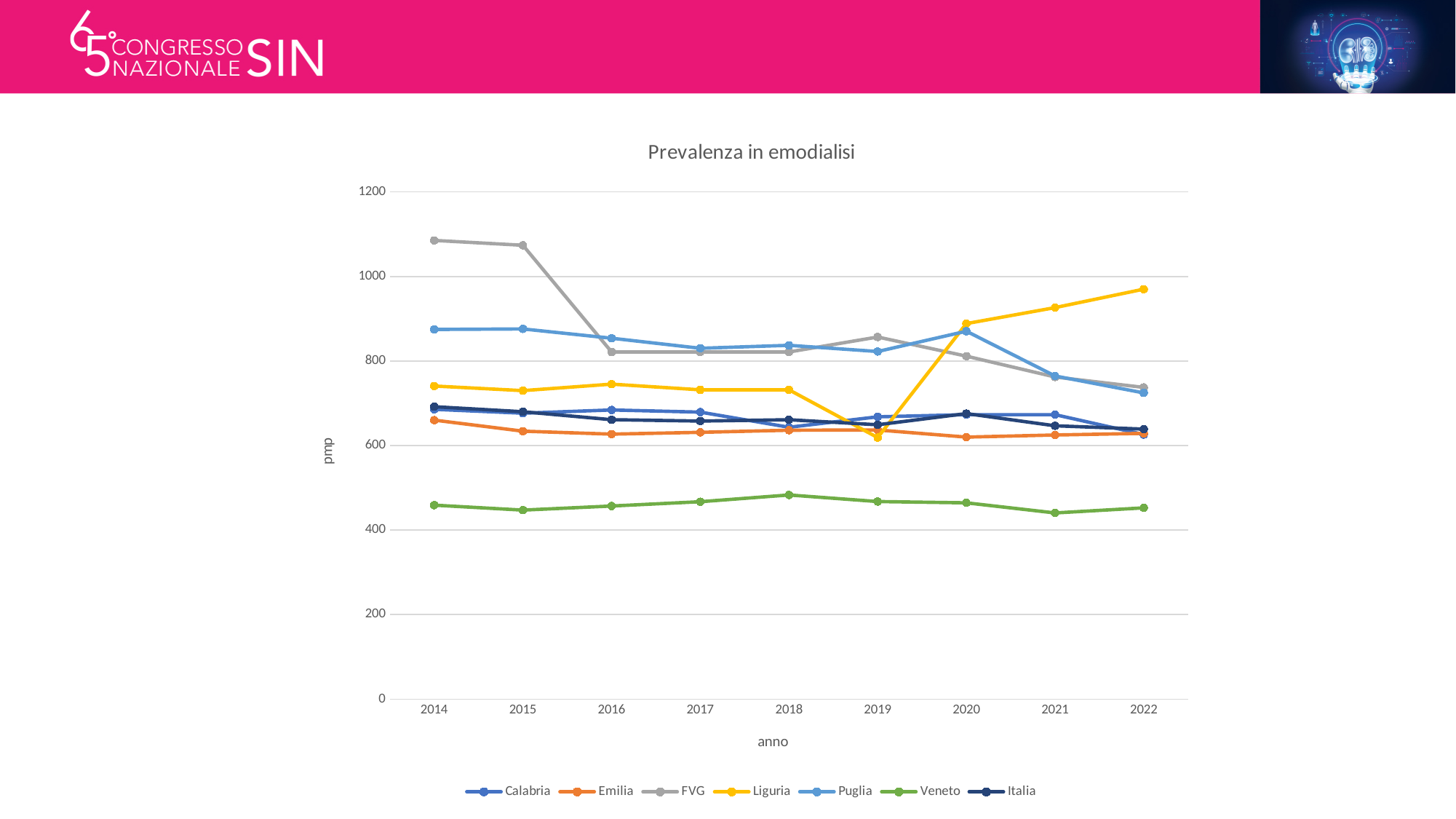

### Chart: Prevalenza in emodialisi

| Category | Calabria | Emilia | FVG | Liguria | Puglia | Veneto | Italia |
|---|---|---|---|---|---|---|---|
| 2014 | 685.674007956444 | 660.1314852056598 | 1085.3406654124954 | 740.8158732318959 | 874.6863976002384 | 458.83490285949836 | 691.9422085630014 |
| 2015 | 676.5855454062114 | 633.9787351087142 | 1073.829476536908 | 729.9026411305595 | 875.922878230151 | 447.1800055943507 | 679.9693627565927 |
| 2016 | 684.1592641980719 | 626.9896381000478 | 821.4055490508202 | 745.3095570383285 | 853.9135230177052 | 456.7901840410514 | 661.1548907750933 |
| 2017 | 679.1101183368315 | 631.2732782021336 | 821.4055490508202 | 731.8285056190306 | 830.1730949233814 | 467.0137781332862 | 657.9547753060994 |
| 2018 | 643.2611827220248 | 636.2332825308647 | 821.4055490508202 | 731.8285056190306 | 837.0973864508925 | 482.9625849171725 | 661.0997163704556 |
| 2019 | 668.0019974421027 | 636.9096467575099 | 856.7613434544091 | 618.8444556287241 | 822.5069150179228 | 467.42272189697564 | 649.1820449686847 |
| 2020 | 673.0511433033431 | 620.0005410913814 | 811.5388157288885 | 888.4654840146828 | 870.4823634585352 | 464.35564366930515 | 675.6105847902044 |
| 2021 | 673.0511433033431 | 624.9605454201123 | 762.2051491192296 | 926.3408189546151 | 764.6396215380088 | 440.4324334934757 | 646.6991967599823 |
| 2022 | 626.0940867938075 | 628.7932760377681 | 737.5383158144002 | 969.9937473599607 | 724.5776491288376 | 452.4962745223128 | 638.9196057060486 |